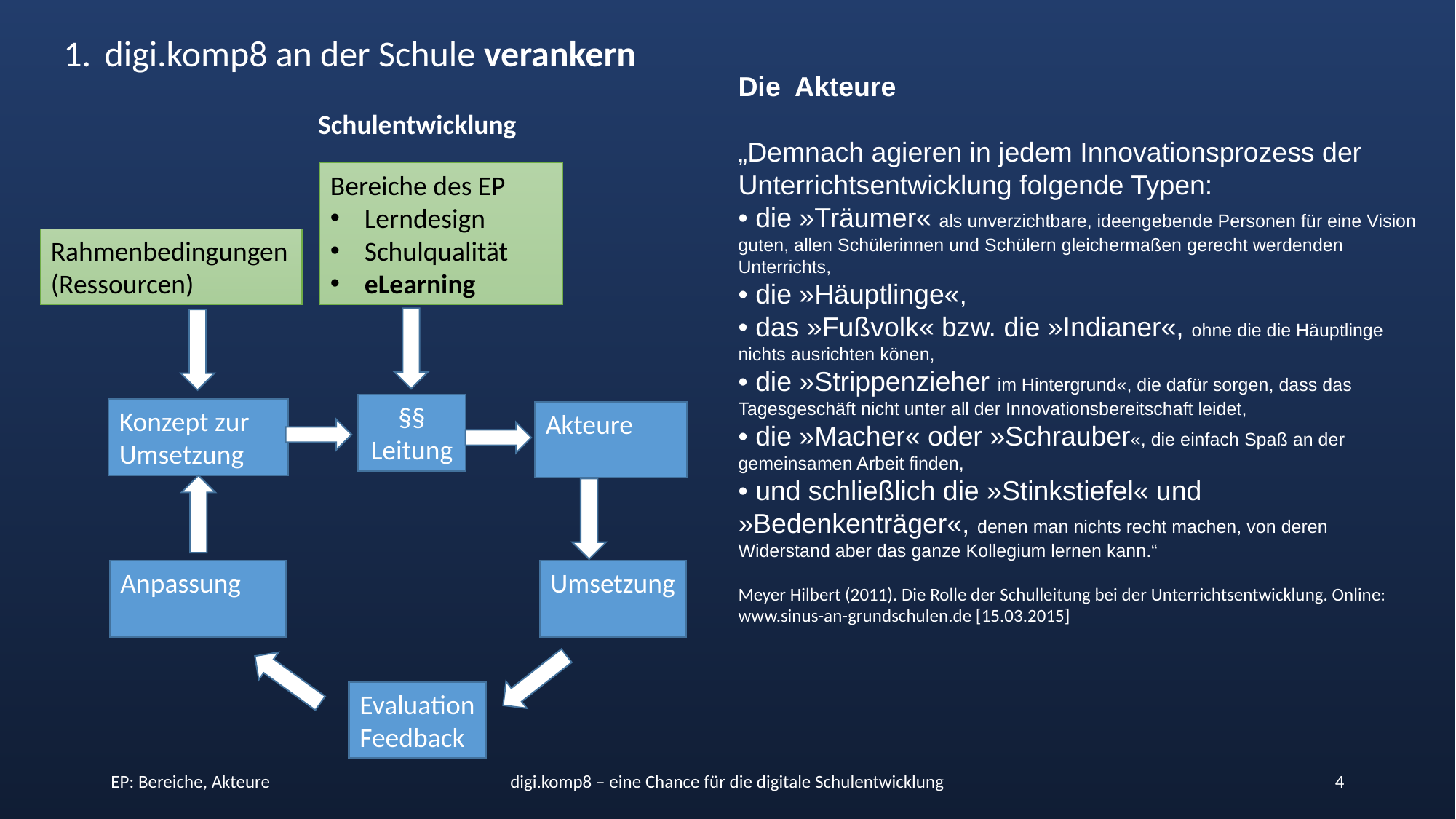

digi.komp8 an der Schule verankern
Die  Akteure

„Demnach agieren in jedem Innovationsprozess der Unterrichtsentwicklung folgende Typen:
• die »Träumer« als unverzichtbare, ideengebende Personen für eine Vision guten, allen Schülerinnen und Schülern gleichermaßen gerecht werdenden Unterrichts,
• die »Häuptlinge«,
• das »Fußvolk« bzw. die »Indianer«, ohne die die Häuptlinge nichts ausrichten könen,
• die »Strippenzieher im Hintergrund«, die dafür sorgen, dass das Tagesgeschäft nicht unter all der Innovationsbereitschaft leidet,
• die »Macher« oder »Schrauber«, die einfach Spaß an der gemeinsamen Arbeit finden,
• und schließlich die »Stinkstiefel« und »Bedenkenträger«, denen man nichts recht machen, von deren Widerstand aber das ganze Kollegium lernen kann.“

Meyer Hilbert (2011). Die Rolle der Schulleitung bei der Unterrichtsentwicklung. Online: www.sinus-an-grundschulen.de [15.03.2015]
Schulentwicklung
Bereiche des EP
Lerndesign
Schulqualität
eLearning
Rahmenbedingungen (Ressourcen)

§§
Leitung
Konzept zur Umsetzung
Akteure

Anpassung

Umsetzung

Evaluation
Feedback
EP: Bereiche, Akteure
digi.komp8 – eine Chance für die digitale Schulentwicklung
4